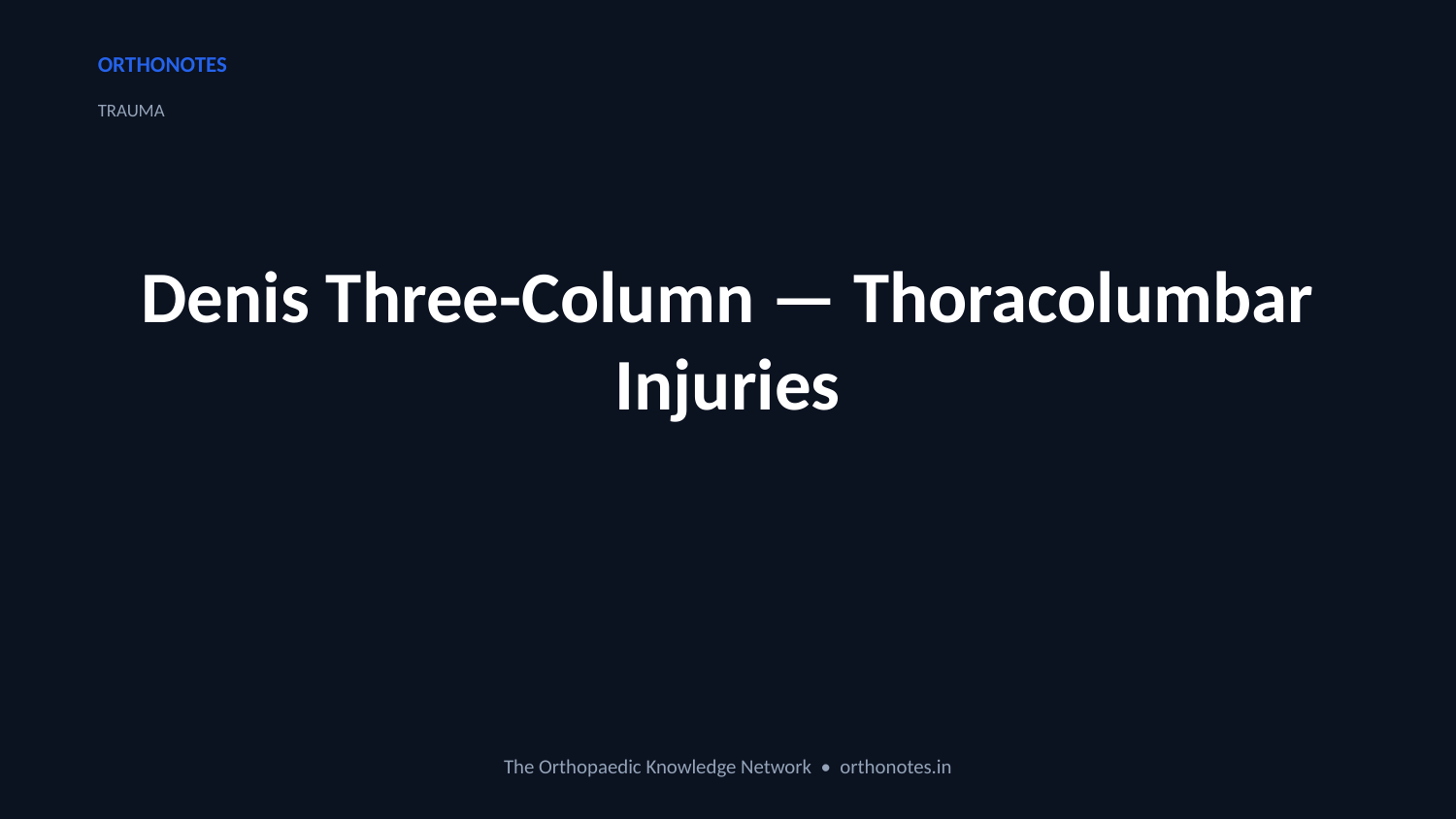

ORTHONOTES
TRAUMA
Denis Three-Column — Thoracolumbar Injuries
The Orthopaedic Knowledge Network  •  orthonotes.in